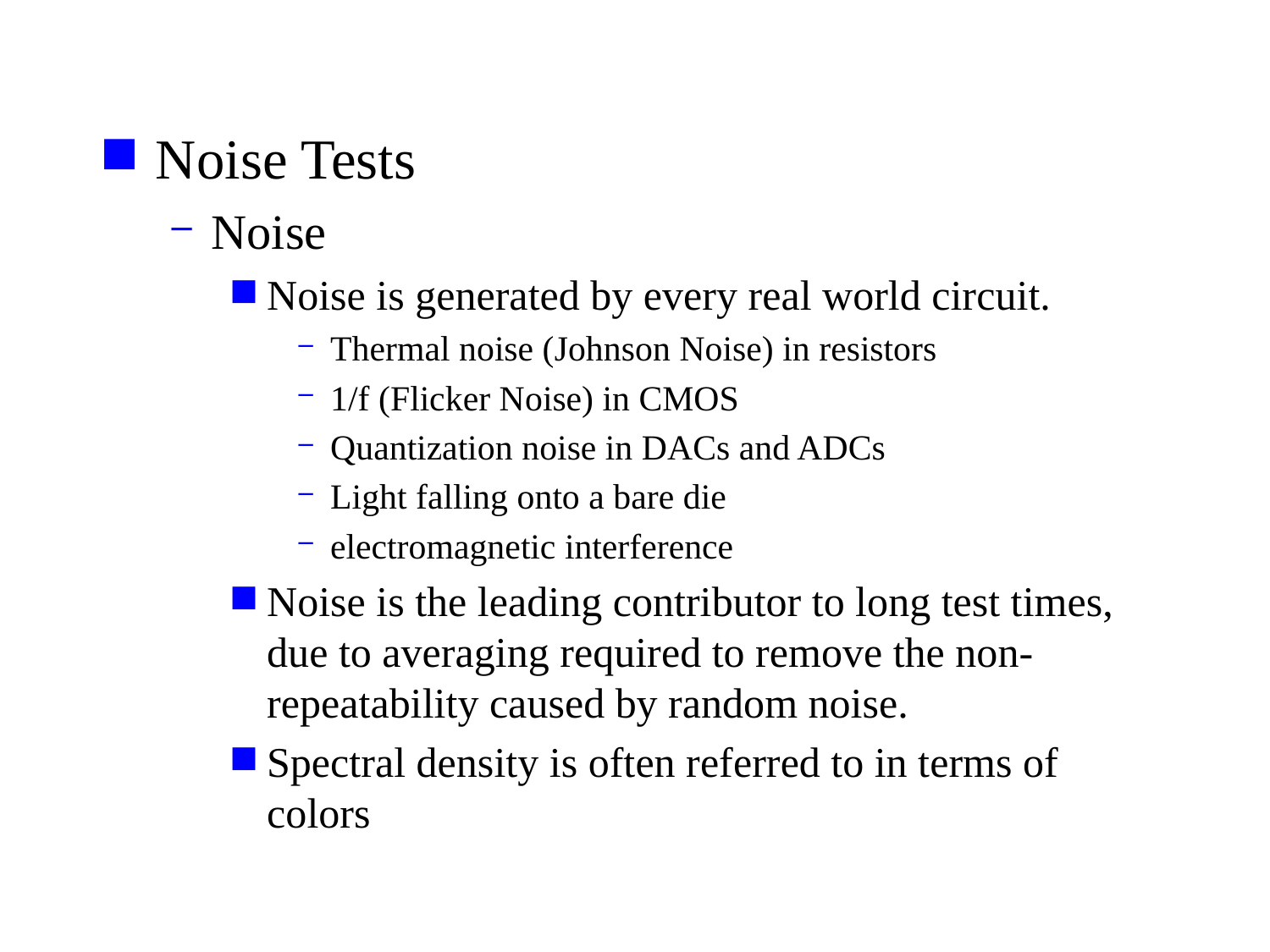

Noise Tests
Noise
Noise is generated by every real world circuit.
Thermal noise (Johnson Noise) in resistors
1/f (Flicker Noise) in CMOS
Quantization noise in DACs and ADCs
Light falling onto a bare die
electromagnetic interference
Noise is the leading contributor to long test times, due to averaging required to remove the non-repeatability caused by random noise.
Spectral density is often referred to in terms of colors